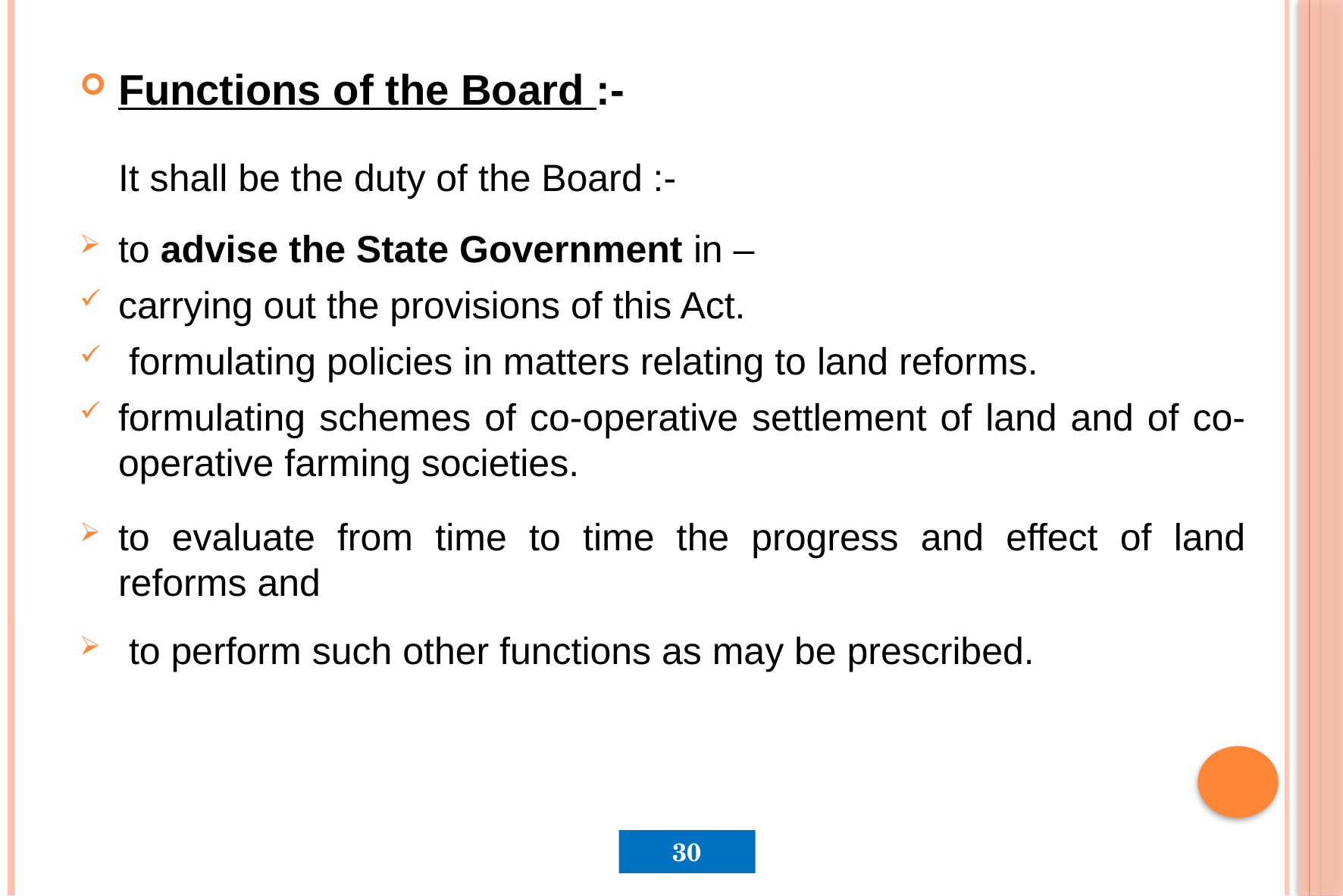

Functions of the Board :-

	It shall be the duty of the Board :-

to advise the State Government in –
carrying out the provisions of this Act.
 formulating policies in matters relating to land reforms.
formulating schemes of co-operative settlement of land and of co-operative farming societies.

to evaluate from time to time the progress and effect of land reforms and

 to perform such other functions as may be prescribed.
30